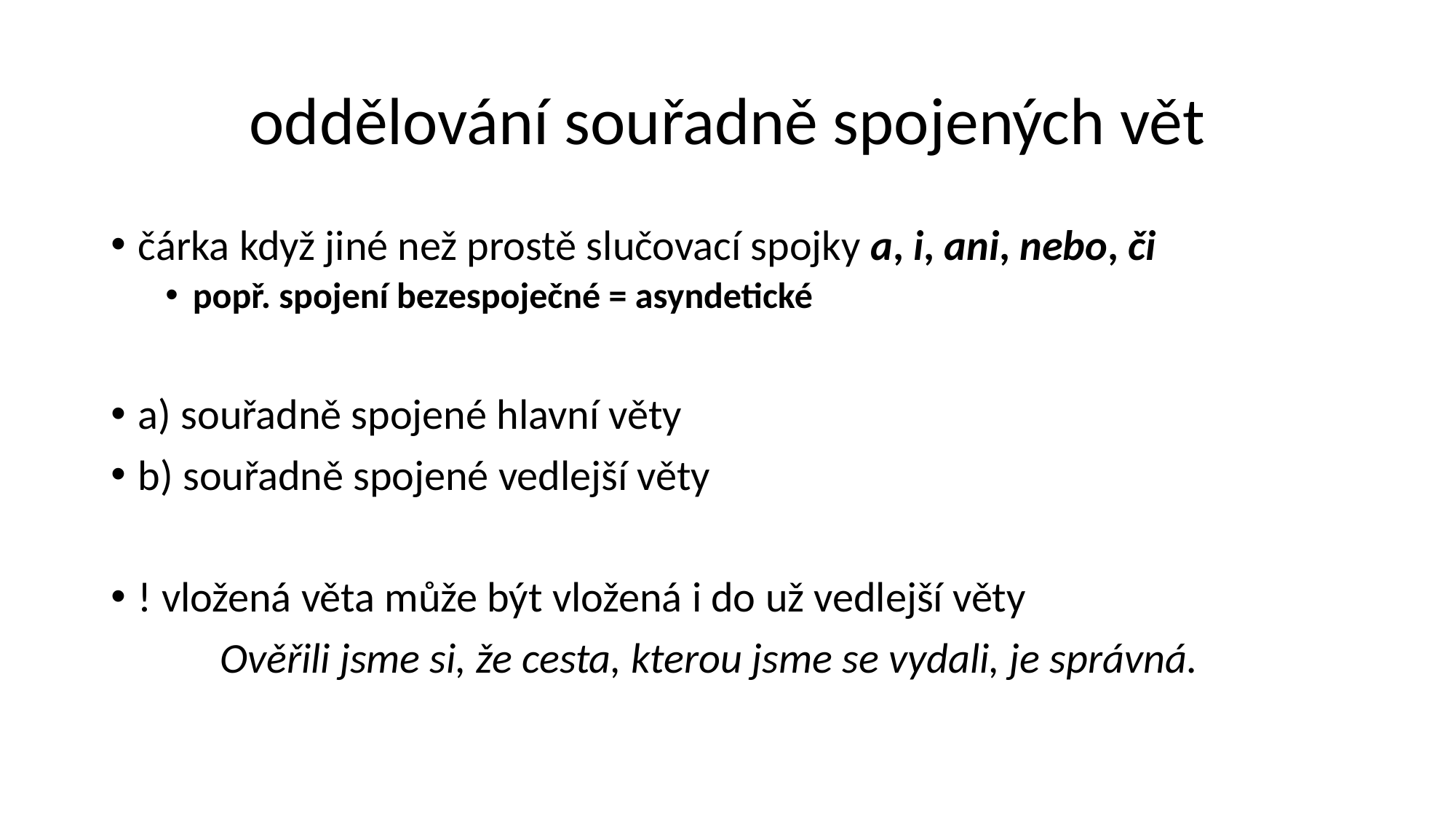

# oddělování souřadně spojených vět
čárka když jiné než prostě slučovací spojky a, i, ani, nebo, či
popř. spojení bezespoječné = asyndetické

a) souřadně spojené hlavní věty
b) souřadně spojené vedlejší věty

! vložená věta může být vložená i do už vedlejší věty
	Ověřili jsme si, že cesta, kterou jsme se vydali, je správná.